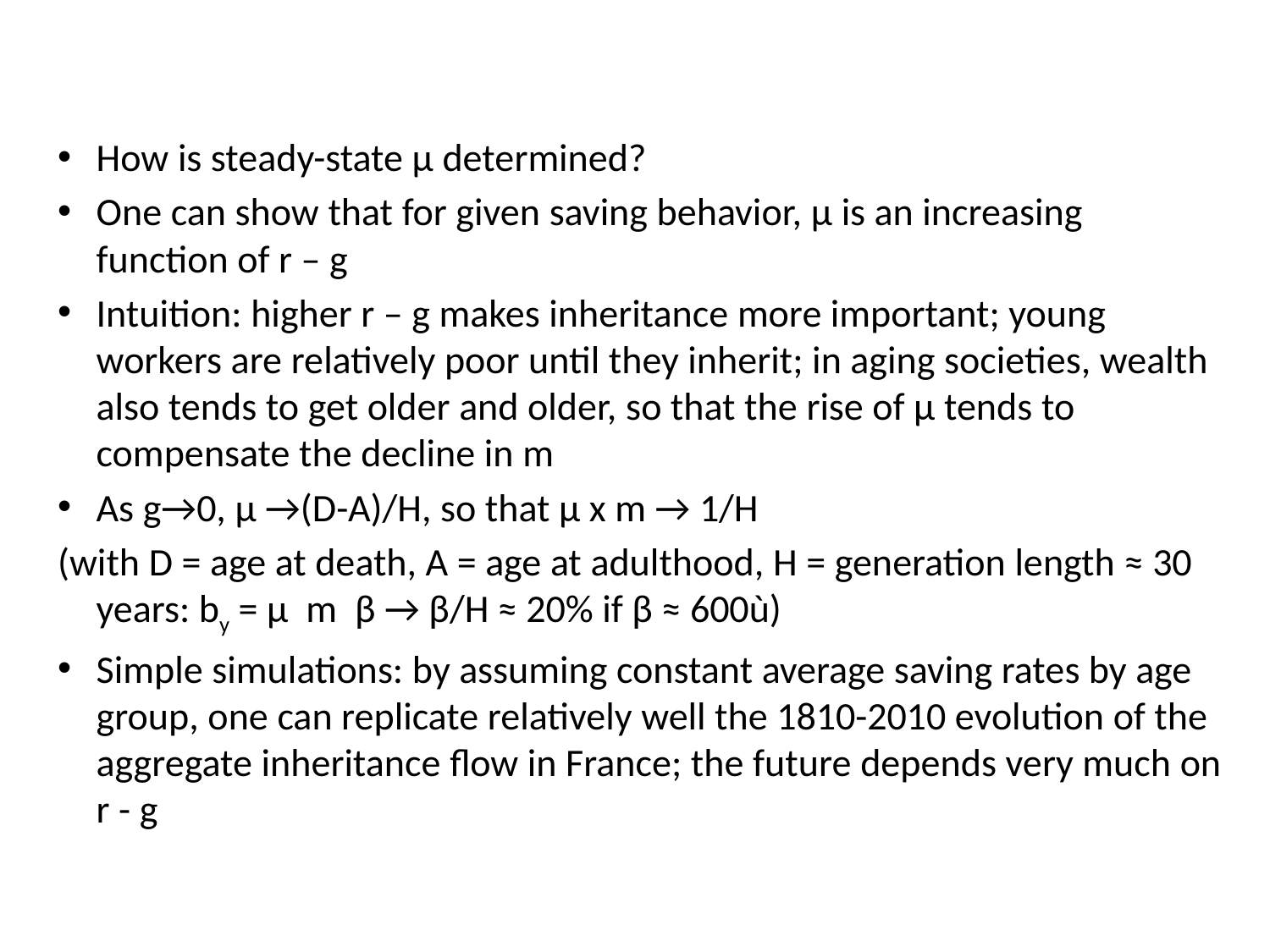

How is steady-state µ determined?
One can show that for given saving behavior, µ is an increasing function of r – g
Intuition: higher r – g makes inheritance more important; young workers are relatively poor until they inherit; in aging societies, wealth also tends to get older and older, so that the rise of µ tends to compensate the decline in m
As g→0, µ →(D-A)/H, so that µ x m → 1/H
(with D = age at death, A = age at adulthood, H = generation length ≈ 30 years: by = µ  m  β → β/H ≈ 20% if β ≈ 600ù)
Simple simulations: by assuming constant average saving rates by age group, one can replicate relatively well the 1810-2010 evolution of the aggregate inheritance flow in France; the future depends very much on r - g